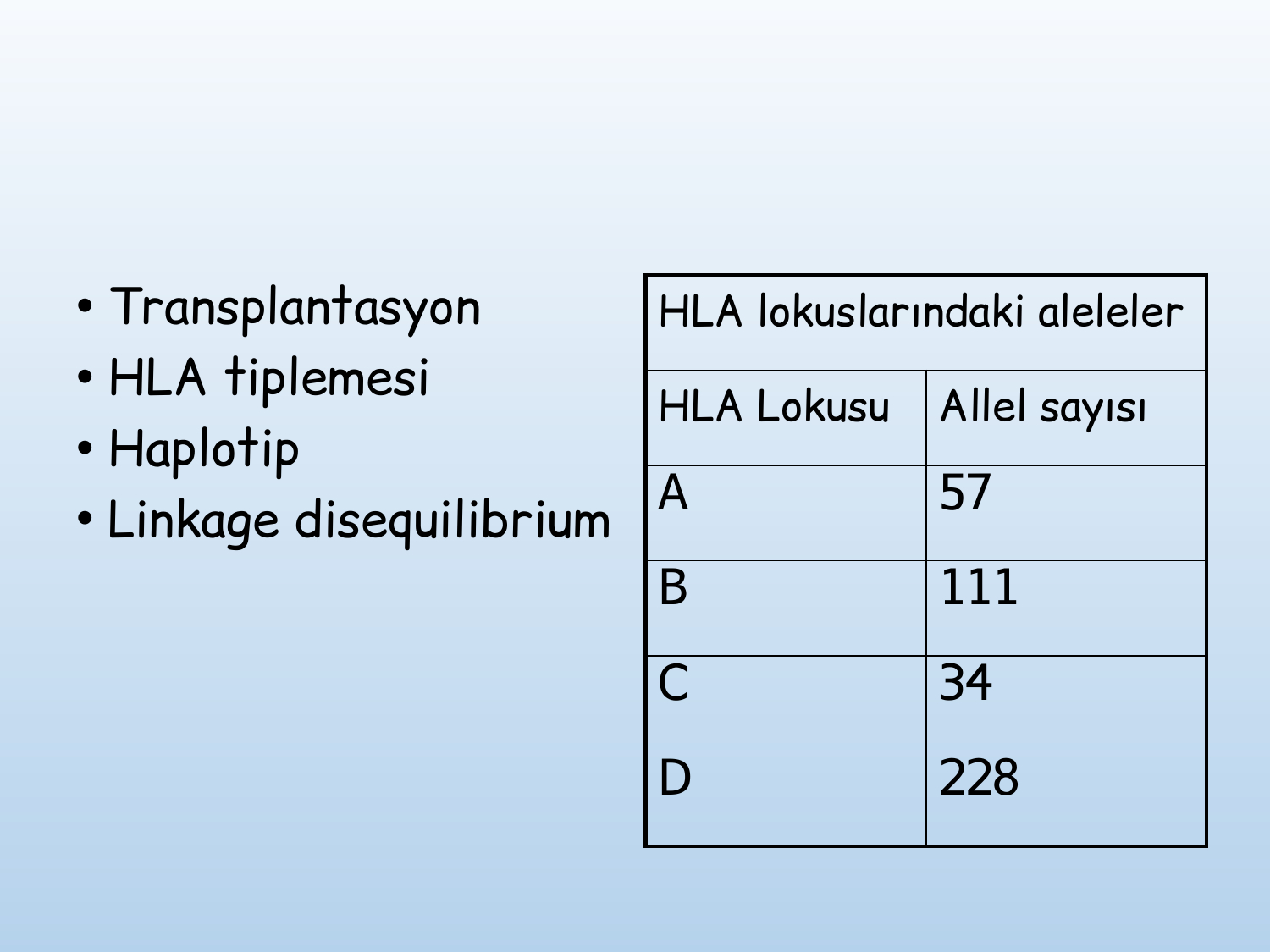

Transplantasyon
HLA tiplemesi
Haplotip
Linkage disequilibrium
| HLA lokuslarındaki aleleler |  |
| --- | --- |
| HLA Lokusu | Allel sayısı |
| A | 57 |
| B | 111 |
| C | 34 |
| D | 228 |